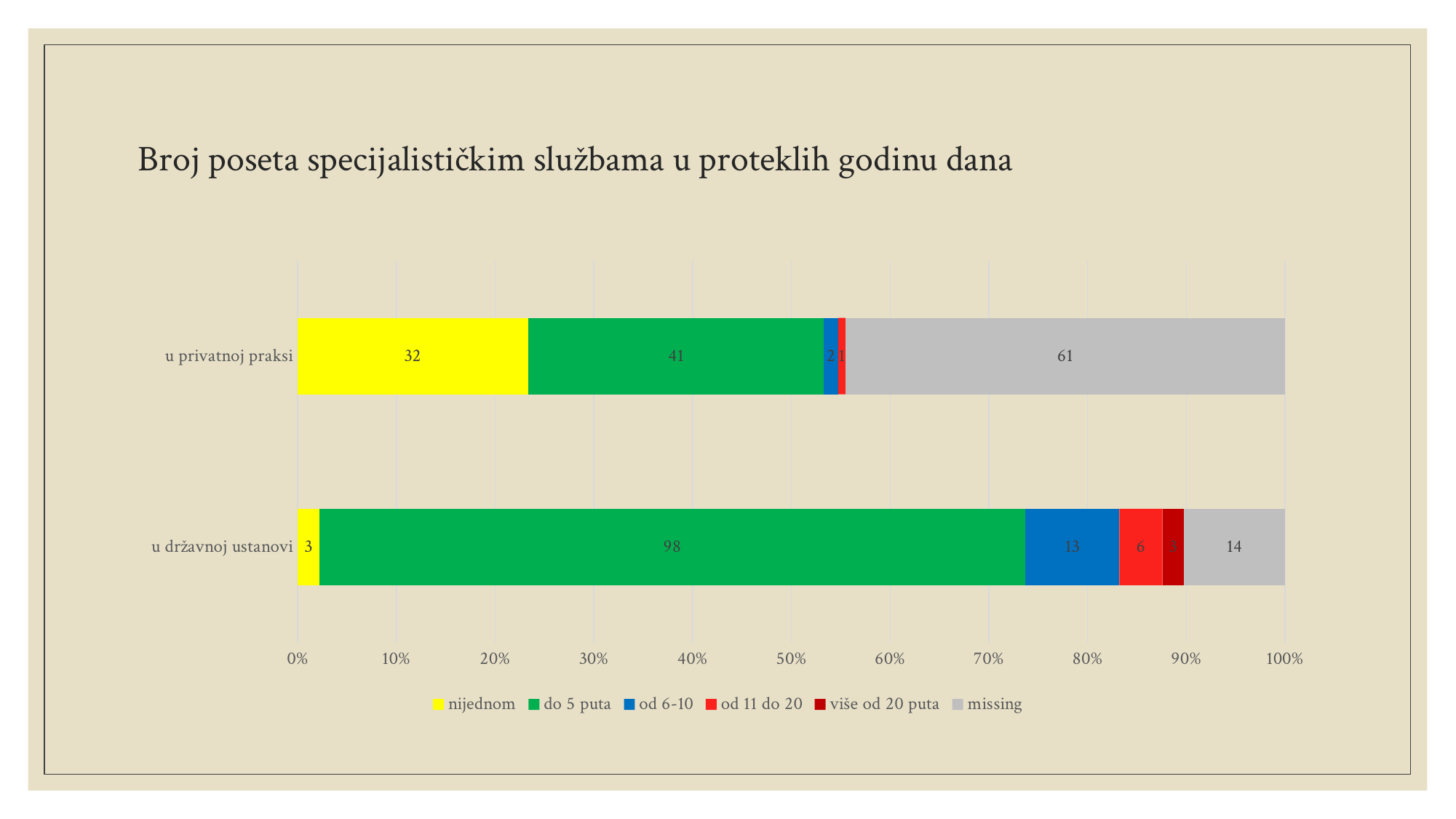

# Broj poseta specijalističkim službama u proteklih godinu dana

### Chart

| Category | nijednom | do 5 puta | od 6-10 | od 11 do 20 | više od 20 puta | missing |
|---|---|---|---|---|---|---|
| u državnoj ustanovi | 3.0 | 98.0 | 13.0 | 6.0 | 3.0 | 14.0 |
| u privatnoj praksi | 32.0 | 41.0 | 2.0 | 1.0 | None | 61.0 |